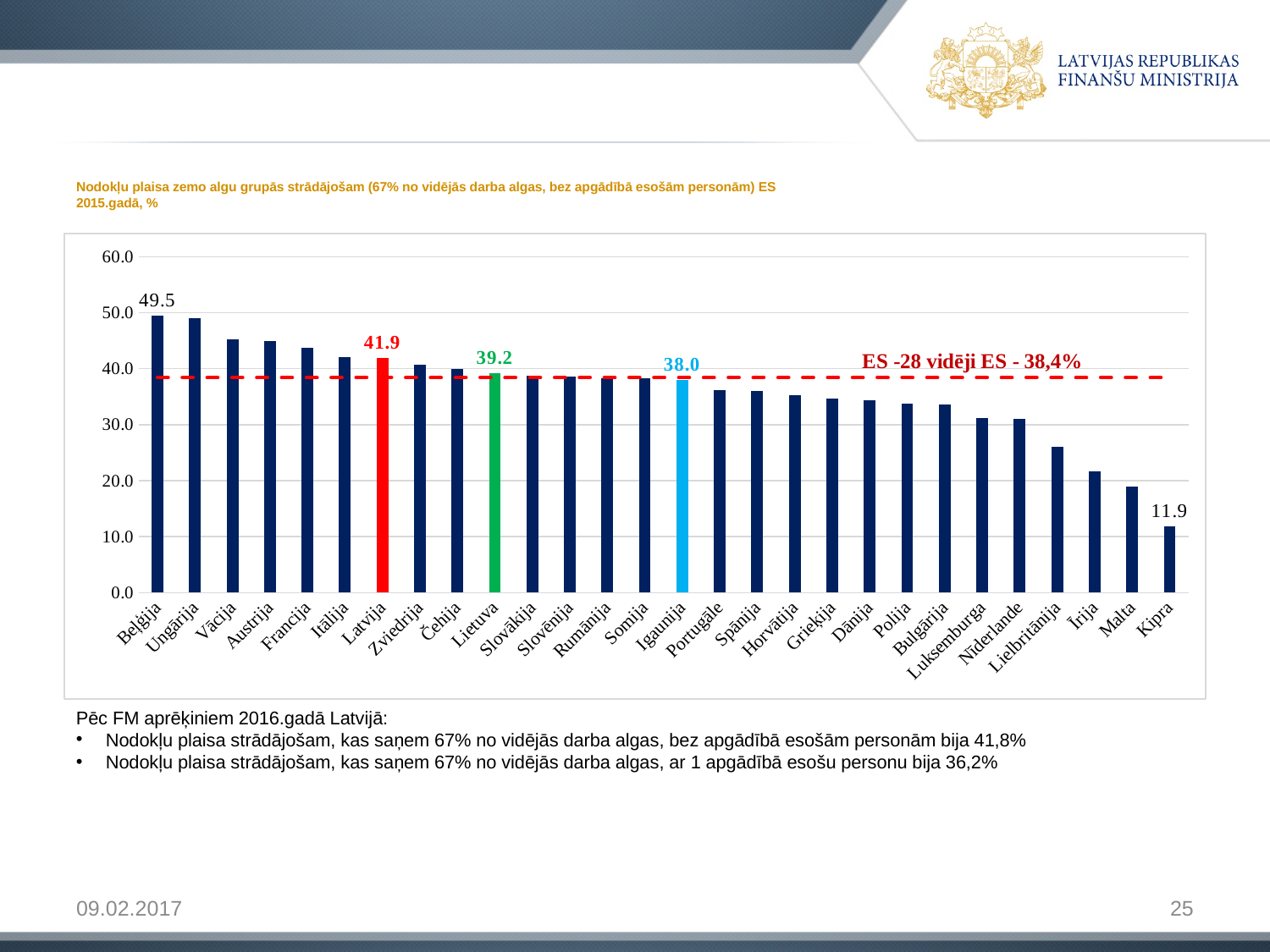

# Nodokļu plaisa zemo algu grupās strādājošam (67% no vidējās darba algas, bez apgādībā esošām personām) ES 2015.gadā, %

### Chart

| Category | 2015 | ES -28 |
|---|---|---|
| Beļģija | 49.5 | 38.4 |
| Ungārija | 49.0 | 38.4 |
| Vācija | 45.3 | 38.4 |
| Austrija | 45.0 | 38.4 |
| Francija | 43.7 | 38.4 |
| Itālija | 42.0 | 38.4 |
| Latvija | 41.9 | 38.4 |
| Zviedrija | 40.7 | 38.4 |
| Čehija | 39.9 | 38.4 |
| Lietuva | 39.2 | 38.4 |
| Slovākija | 38.8 | 38.4 |
| Slovēnija | 38.6 | 38.4 |
| Rumānija | 38.3 | 38.4 |
| Somija | 38.3 | 38.4 |
| Igaunija | 38.0 | 38.4 |
| Portugāle | 36.2 | 38.4 |
| Spānija | 36.0 | 38.4 |
| Horvātija | 35.3 | 38.4 |
| Grieķija | 34.7 | 38.4 |
| Dānija | 34.3 | 38.4 |
| Polija | 33.7 | 38.4 |
| Bulgārija | 33.6 | 38.4 |
| Luksemburga | 31.1 | 38.4 |
| Nīderlande | 31.0 | 38.4 |
| Lielbritānija | 26.0 | 38.4 |
| Īrija | 21.6 | 38.4 |
| Malta | 19.0 | 38.4 |
| Kipra | 11.9 | 38.4 |
Pēc FM aprēķiniem 2016.gadā Latvijā:
Nodokļu plaisa strādājošam, kas saņem 67% no vidējās darba algas, bez apgādībā esošām personām bija 41,8%
Nodokļu plaisa strādājošam, kas saņem 67% no vidējās darba algas, ar 1 apgādībā esošu personu bija 36,2%
09.02.2017
25